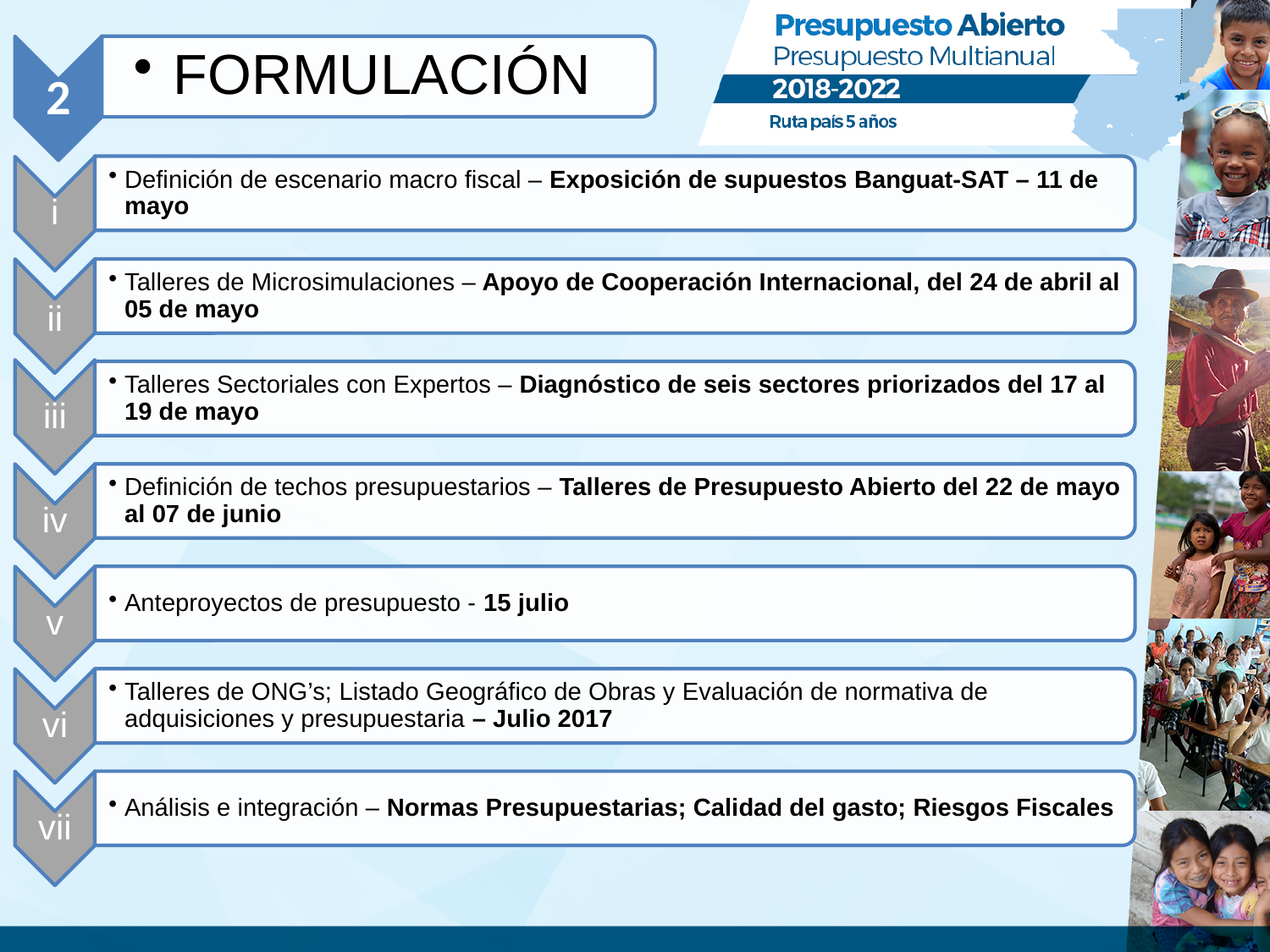

2
FORMULACIÓN
i
Definición de escenario macro fiscal – Exposición de supuestos Banguat-SAT – 11 de mayo
ii
Talleres de Microsimulaciones – Apoyo de Cooperación Internacional, del 24 de abril al 05 de mayo
iii
Talleres Sectoriales con Expertos – Diagnóstico de seis sectores priorizados del 17 al 19 de mayo
iv
Definición de techos presupuestarios – Talleres de Presupuesto Abierto del 22 de mayo al 07 de junio
v
Anteproyectos de presupuesto - 15 julio
vi
Talleres de ONG’s; Listado Geográfico de Obras y Evaluación de normativa de adquisiciones y presupuestaria – Julio 2017
vii
Análisis e integración – Normas Presupuestarias; Calidad del gasto; Riesgos Fiscales